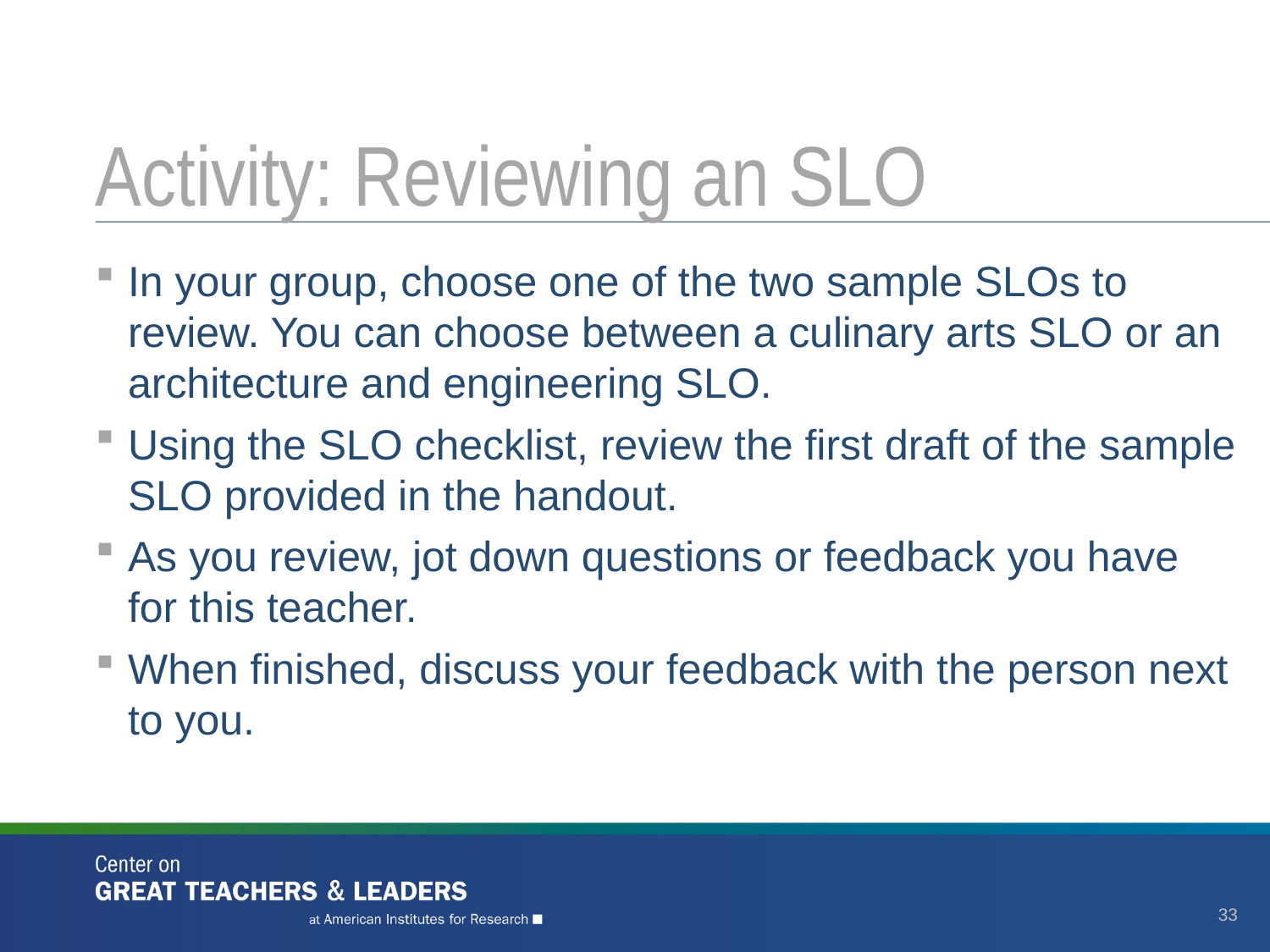

# Activity: Reviewing an SLO
In your group, choose one of the two sample SLOs to review. You can choose between a culinary arts SLO or an architecture and engineering SLO.
Using the SLO checklist, review the first draft of the sample SLO provided in the handout.
As you review, jot down questions or feedback you have for this teacher.
When finished, discuss your feedback with the person next to you.
33